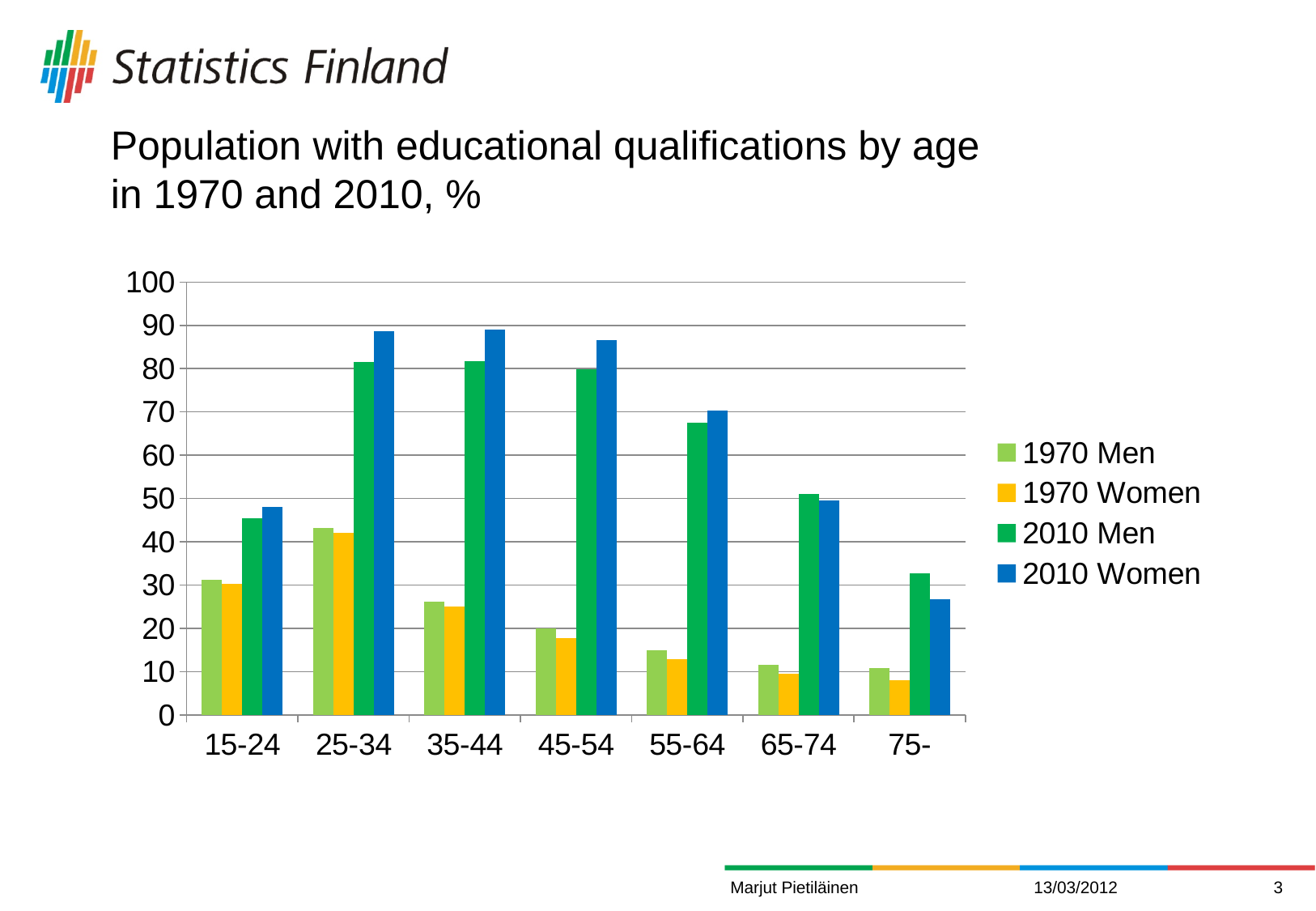

# Population with educational qualifications by age in 1970 and 2010, %

### Chart

| Category | 1970 Men | 1970 Women | 2010 Men | 2010 Women |
|---|---|---|---|---|
| 15-24 | 31.2 | 30.3 | 45.5 | 48.0 |
| 25-34 | 43.2 | 42.1 | 81.5 | 88.6 |
| 35-44 | 26.1 | 25.1 | 81.8 | 89.0 |
| 45-54 | 19.9 | 17.8 | 79.8 | 86.6 |
| 55-64 | 15.0 | 12.9 | 67.5 | 70.4 |
| 65-74 | 11.5 | 9.5 | 51.1 | 49.6 |
| 75- | 10.8 | 8.1 | 32.7 | 26.8 |
Marjut Pietiläinen
13/03/2012
3